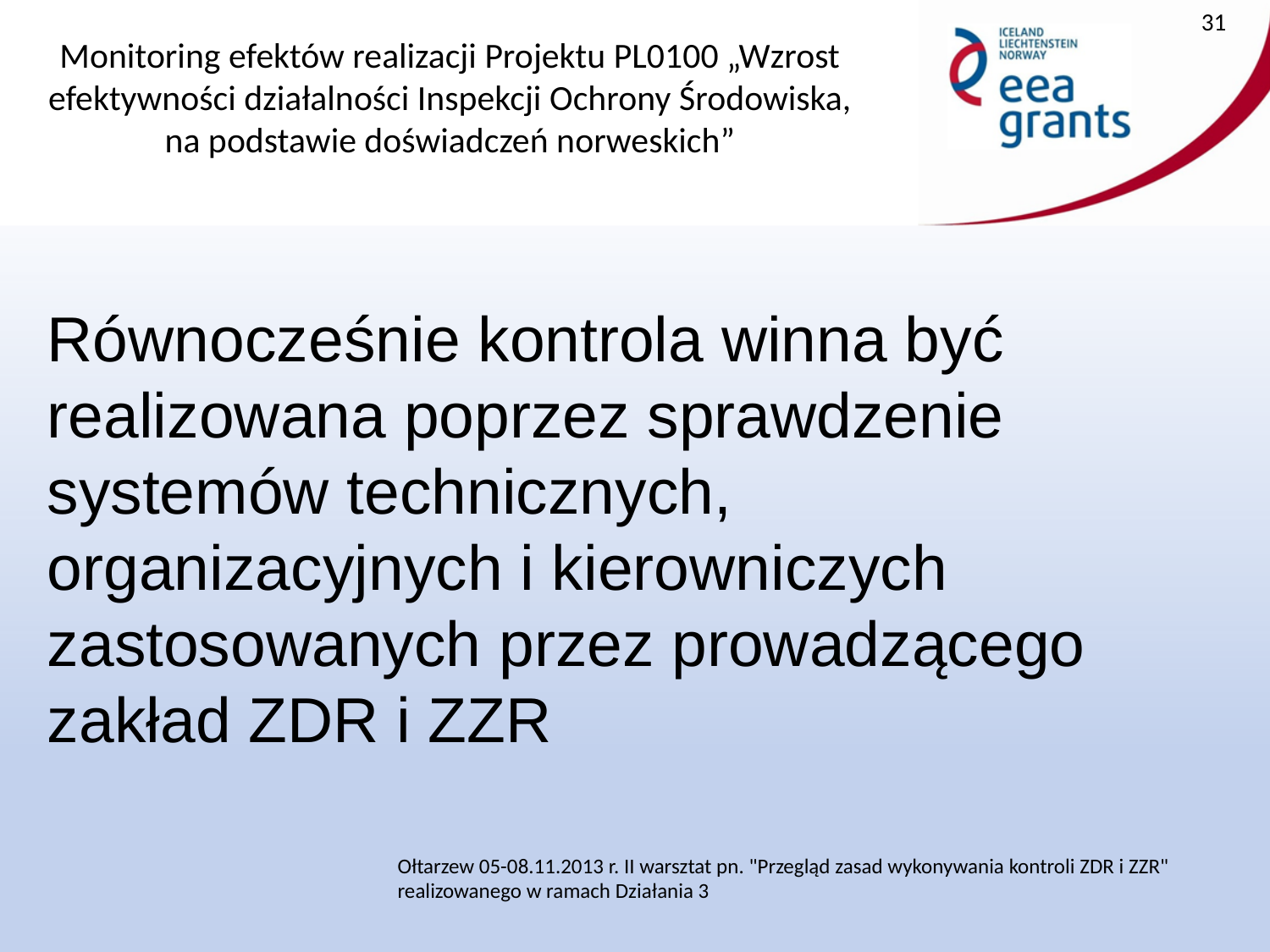

31
Równocześnie kontrola winna być realizowana poprzez sprawdzenie systemów technicznych, organizacyjnych i kierowniczych zastosowanych przez prowadzącego zakład ZDR i ZZR
Ołtarzew 05-08.11.2013 r. II warsztat pn. "Przegląd zasad wykonywania kontroli ZDR i ZZR" realizowanego w ramach Działania 3